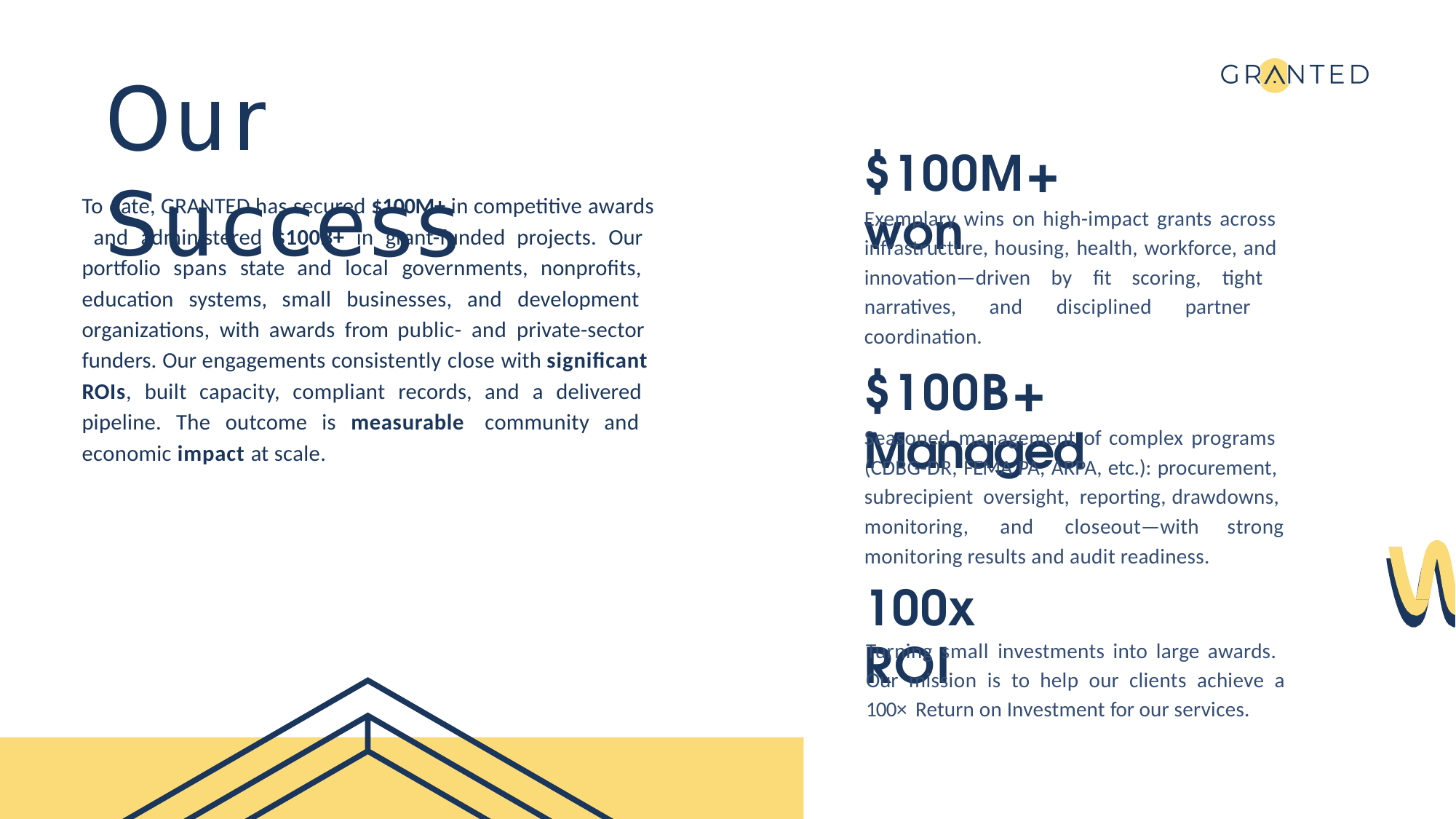

# Our Success
$100M+ won
To date, GRANTED has secured $100M+ in competitive awards  and administered $100B+ in grant-funded projects. Our  portfolio spans state and local governments, nonprofits,  education systems, small businesses, and development  organizations, with awards from public- and private-sector  funders. Our engagements consistently close with significant  ROIs, built capacity, compliant records, and a delivered  pipeline. The outcome is measurable community and  economic impact at scale.
Exemplary wins on high-impact grants across  infrastructure, housing, health, workforce, and  innovation—driven by fit scoring, tight  narratives, and disciplined partner  coordination.
$100B+ Managed
Seasoned management of complex programs  (CDBG-DR, FEMA PA, ARPA, etc.): procurement,  subrecipient  oversight,  reporting, drawdowns,
monitoring,	and	closeout—with	strong
monitoring results and audit readiness.

100x ROI
Turning small investments into large awards.  Our mission is to help our clients achieve a 100×  Return on Investment for our services.